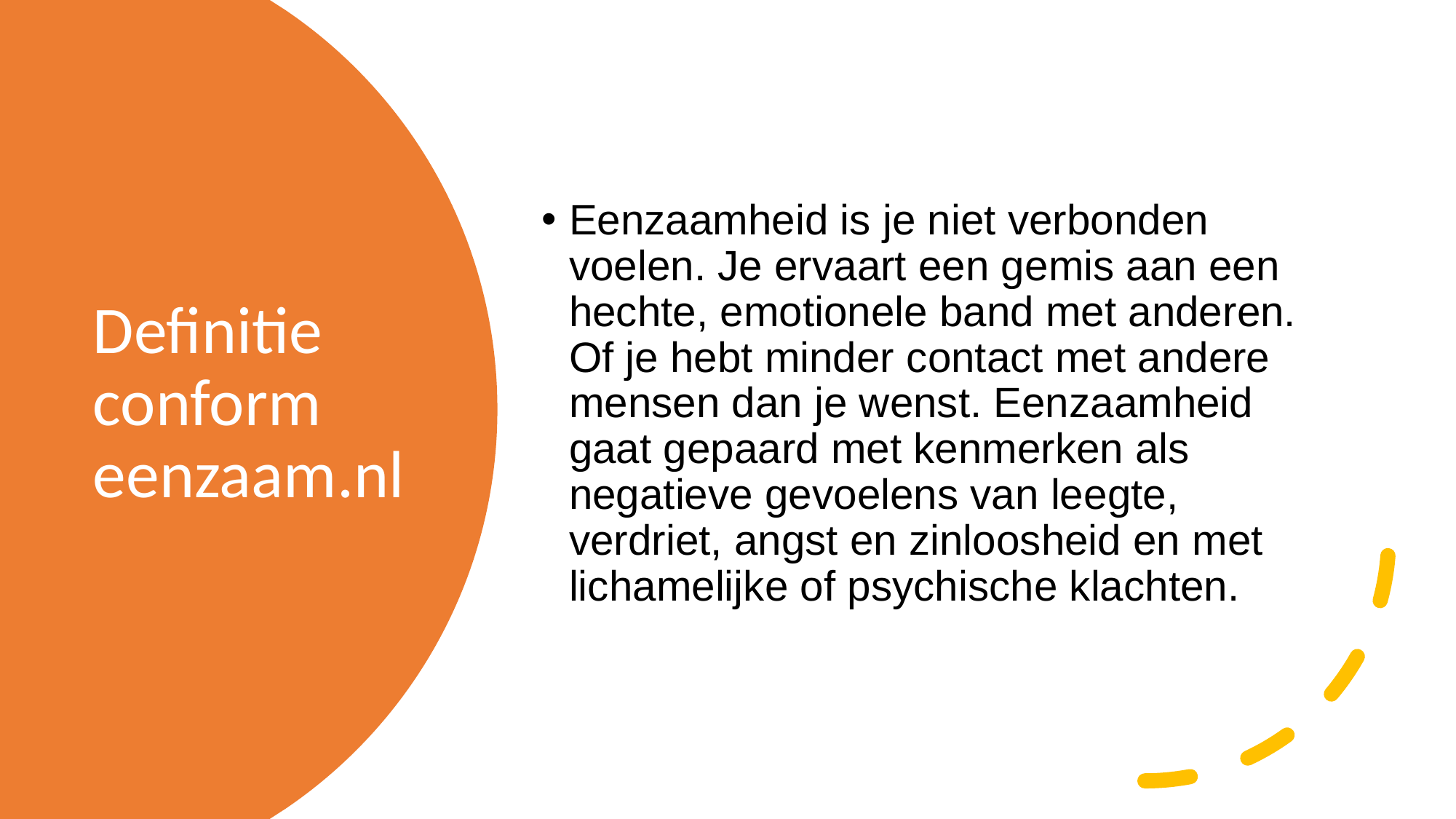

Eenzaamheid is je niet verbonden voelen. Je ervaart een gemis aan een hechte, emotionele band met anderen. Of je hebt minder contact met andere mensen dan je wenst. Eenzaamheid gaat gepaard met kenmerken als negatieve gevoelens van leegte, verdriet, angst en zinloosheid en met lichamelijke of psychische klachten.
# Definitie conform eenzaam.nl